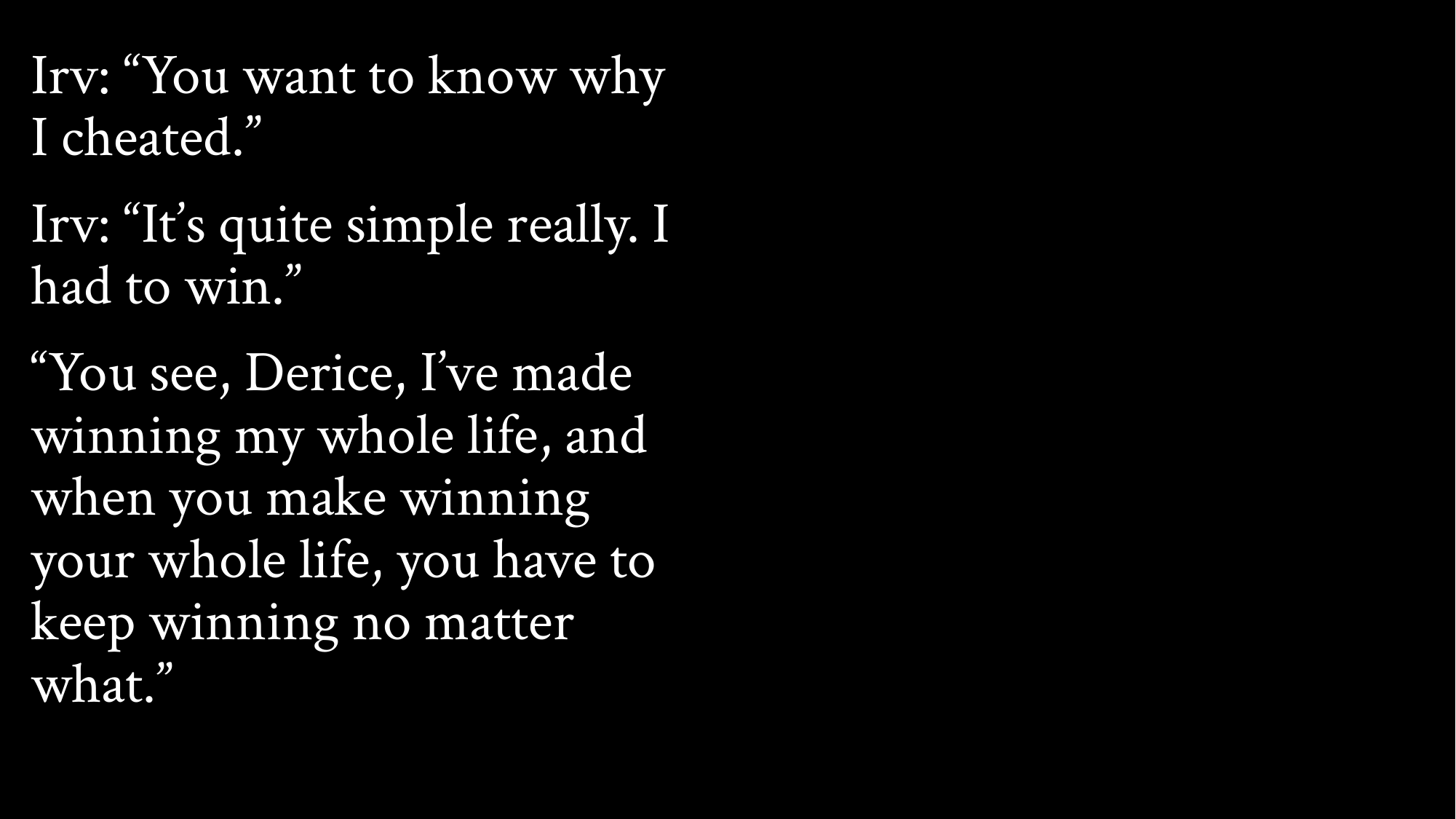

Irv: “You want to know why I cheated.”
Irv: “It’s quite simple really. I had to win.”
“You see, Derice, I’ve made winning my whole life, and when you make winning your whole life, you have to keep winning no matter what.”